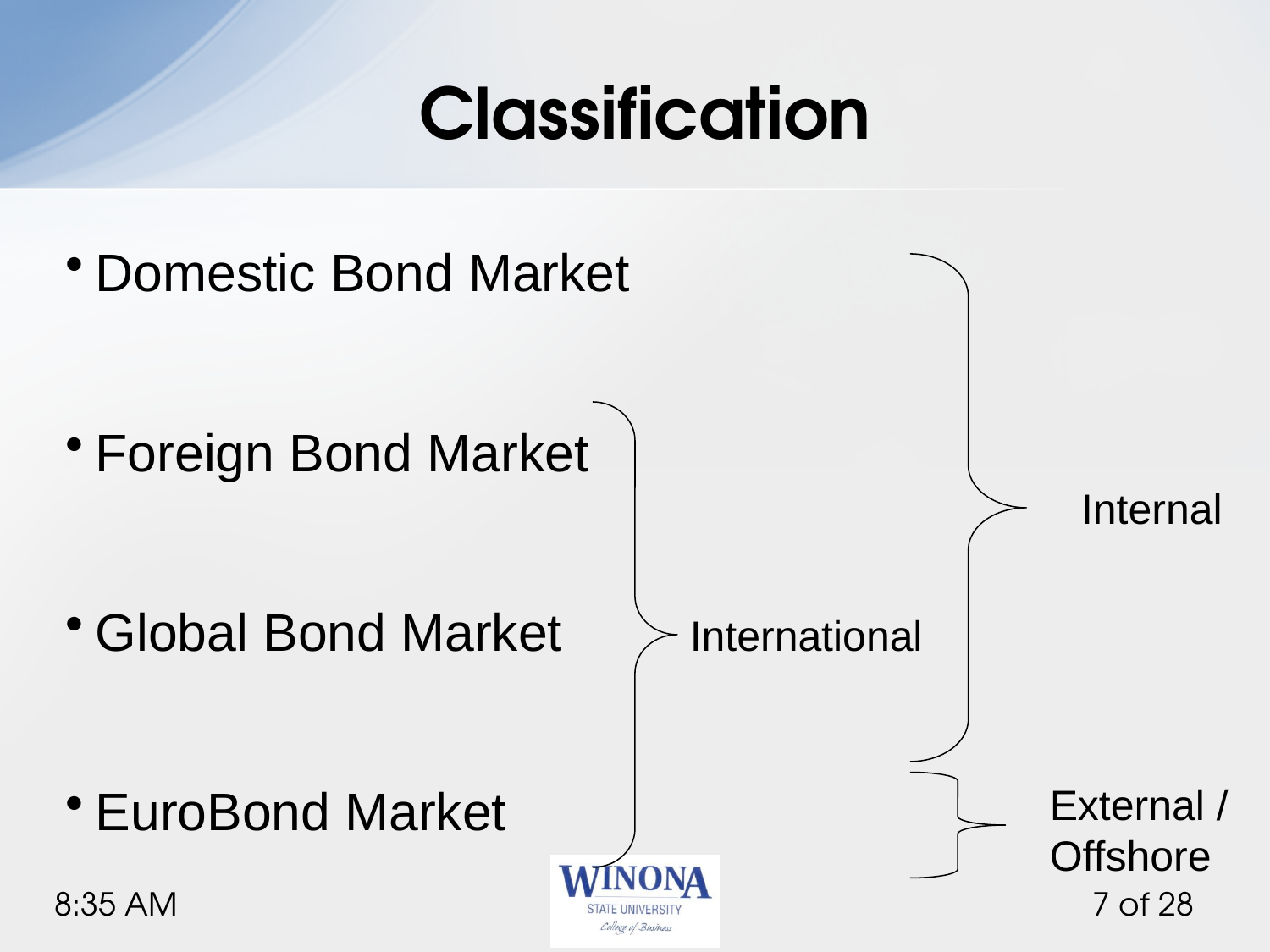

# Classification
Domestic Bond Market

Foreign Bond Market

Global Bond Market

EuroBond Market

Internal
International

External / Offshore